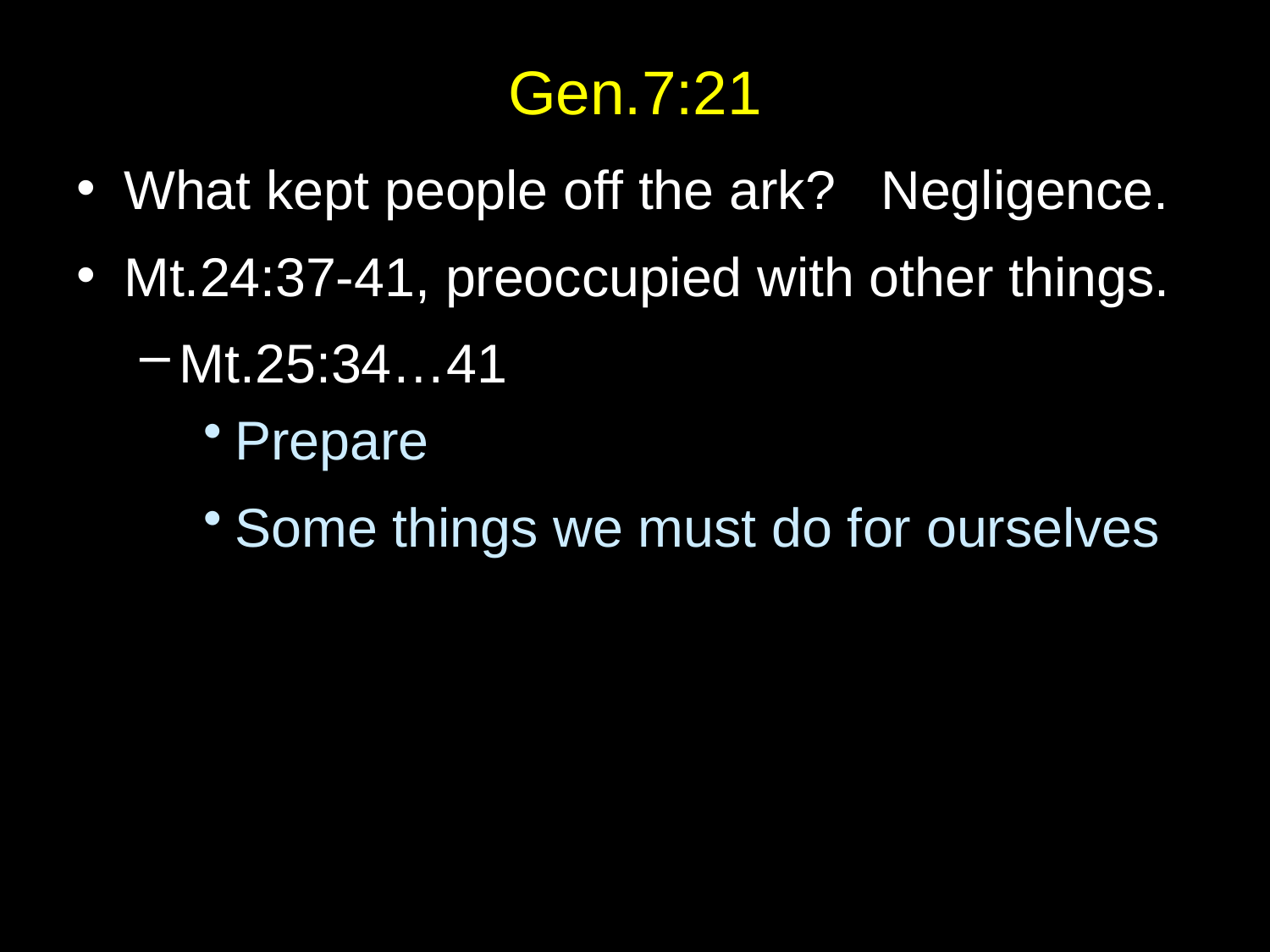

# Gen.7:21
What kept people off the ark?   Negligence.
Mt.24:37-41, preoccupied with other things.
Mt.25:34…41
Prepare
Some things we must do for ourselves